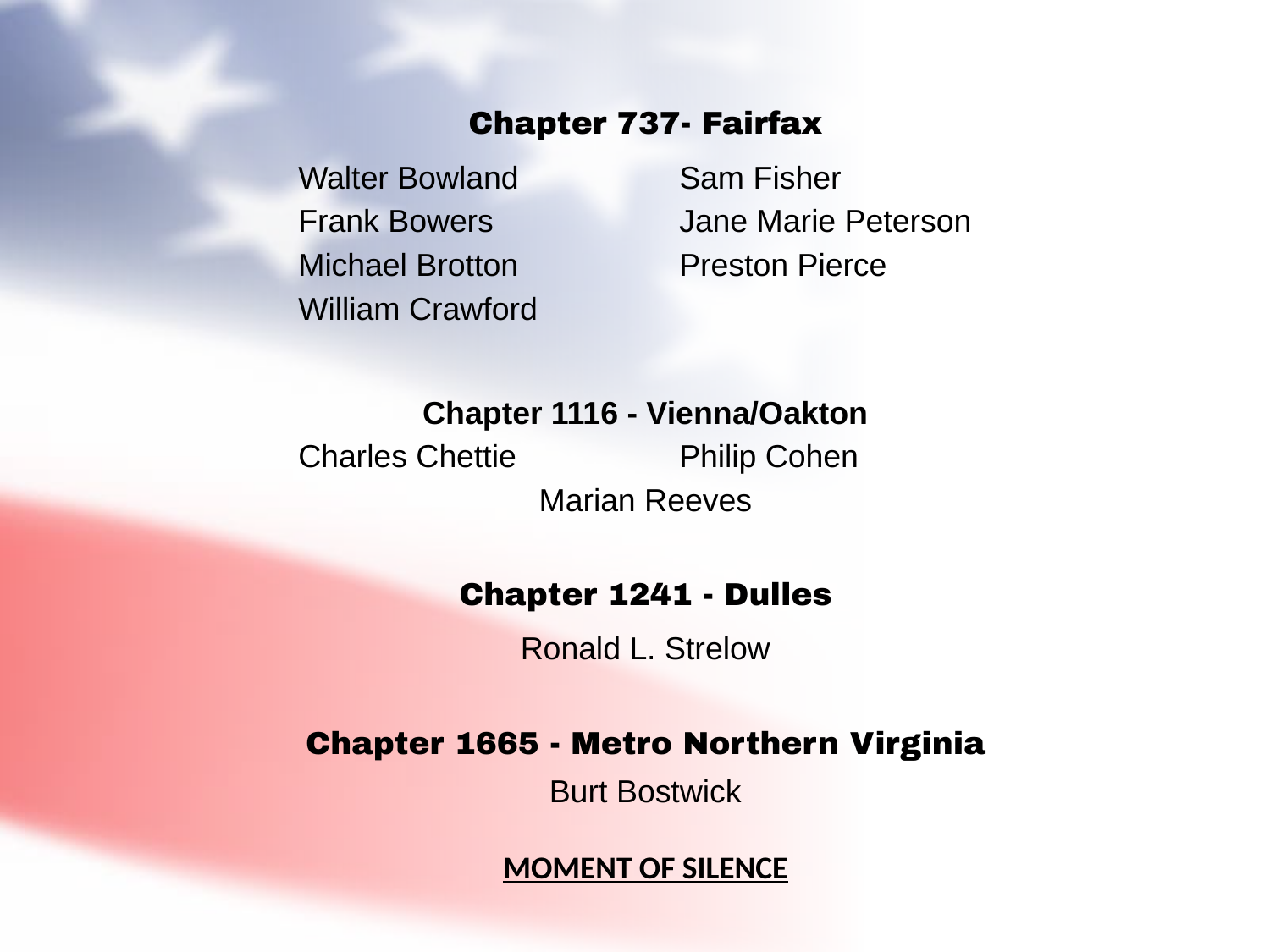

Chapter 737- Fairfax
Walter Bowland		Sam Fisher
Frank Bowers		Jane Marie Peterson
Michael Brotton		Preston Pierce
William Crawford

Chapter 1116 - Vienna/Oakton
Charles Chettie		Philip Cohen
Marian Reeves

Chapter 1241 - Dulles
Ronald L. Strelow

Chapter 1665 - Metro Northern Virginia
Burt Bostwick

MOMENT OF SILENCE